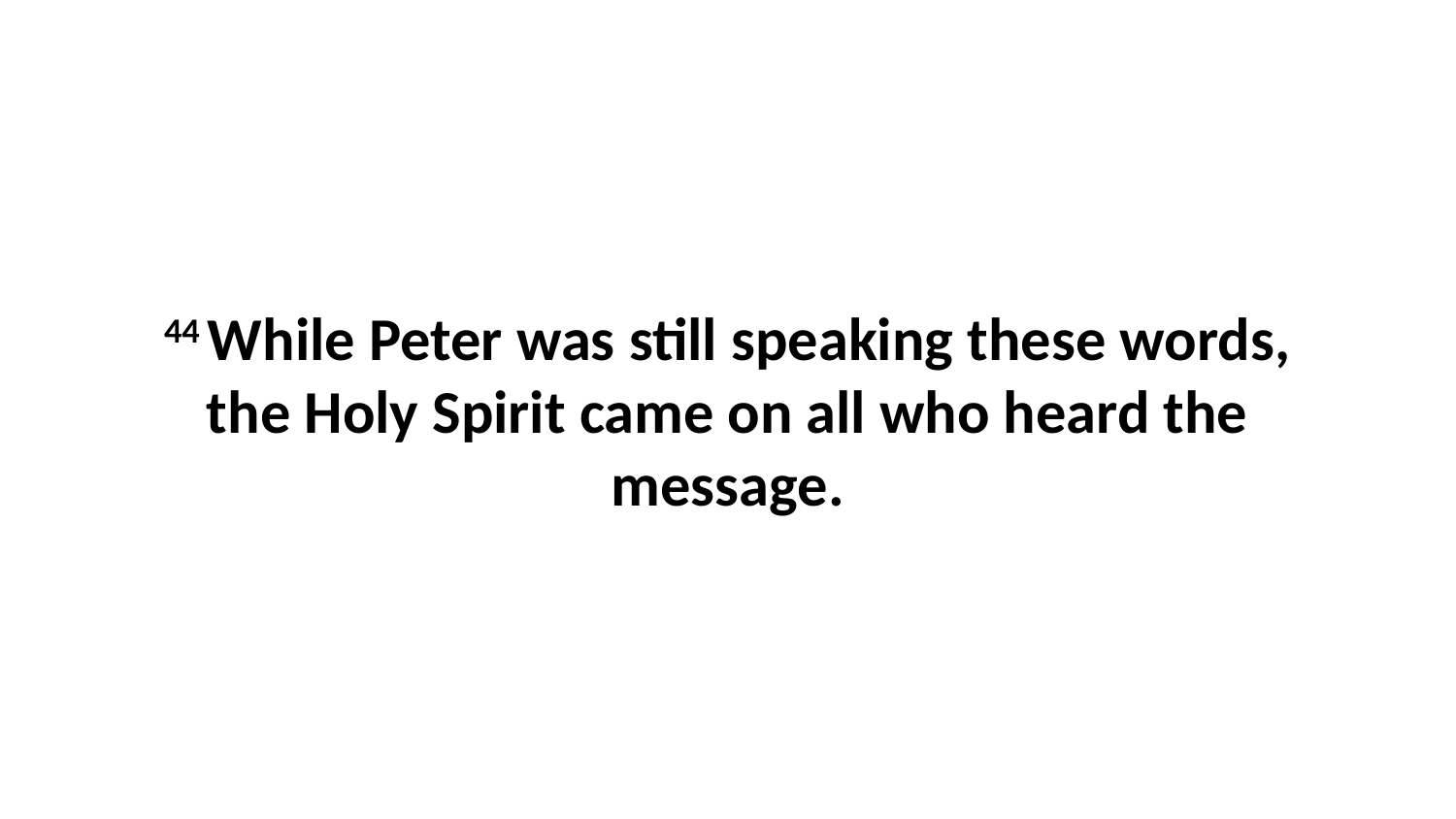

44 While Peter was still speaking these words, the Holy Spirit came on all who heard the message.